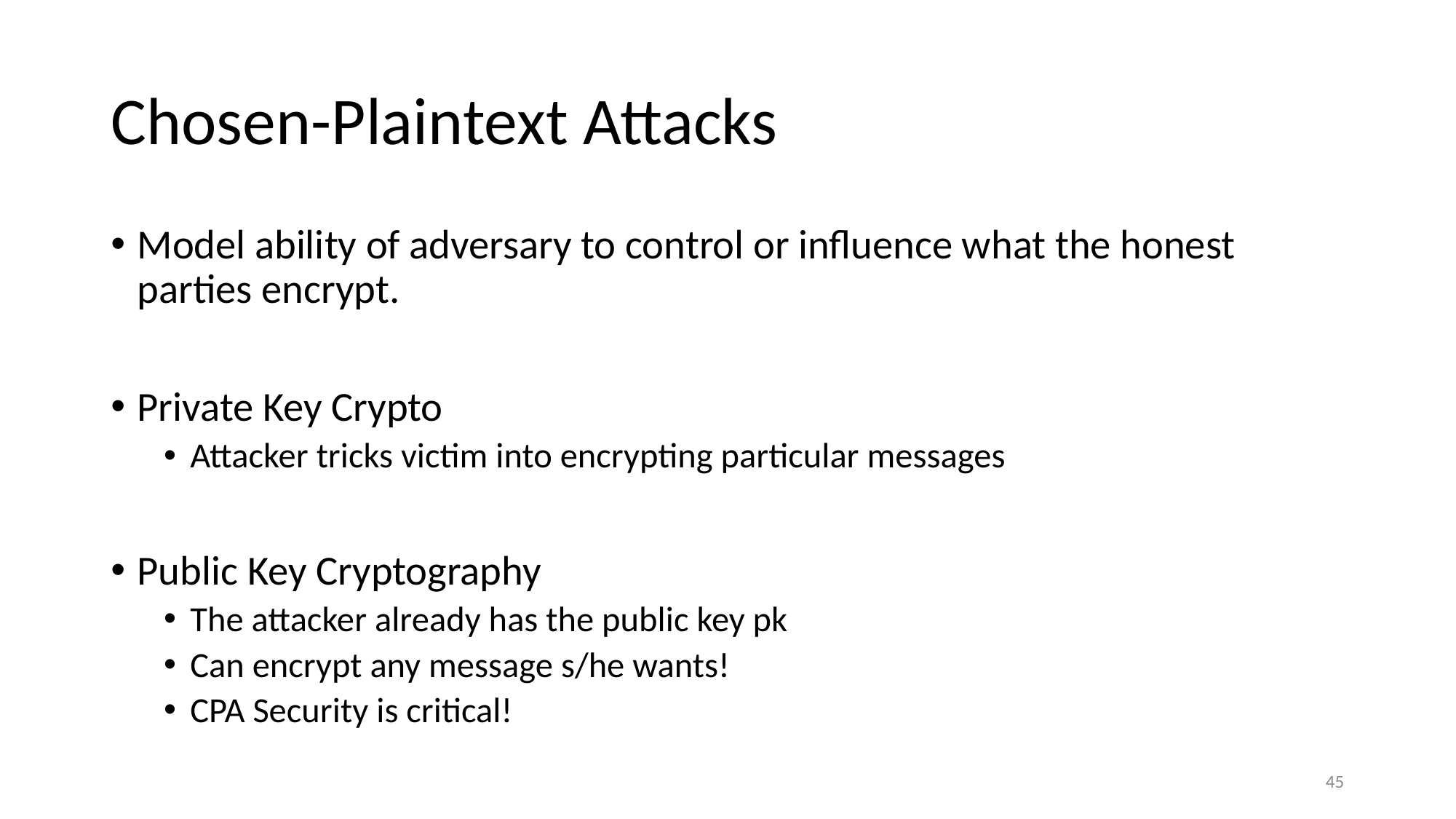

# Chosen-Plaintext Attacks
Model ability of adversary to control or influence what the honest parties encrypt.

Private Key Crypto
Attacker tricks victim into encrypting particular messages

Public Key Cryptography
The attacker already has the public key pk
Can encrypt any message s/he wants!
CPA Security is critical!
45